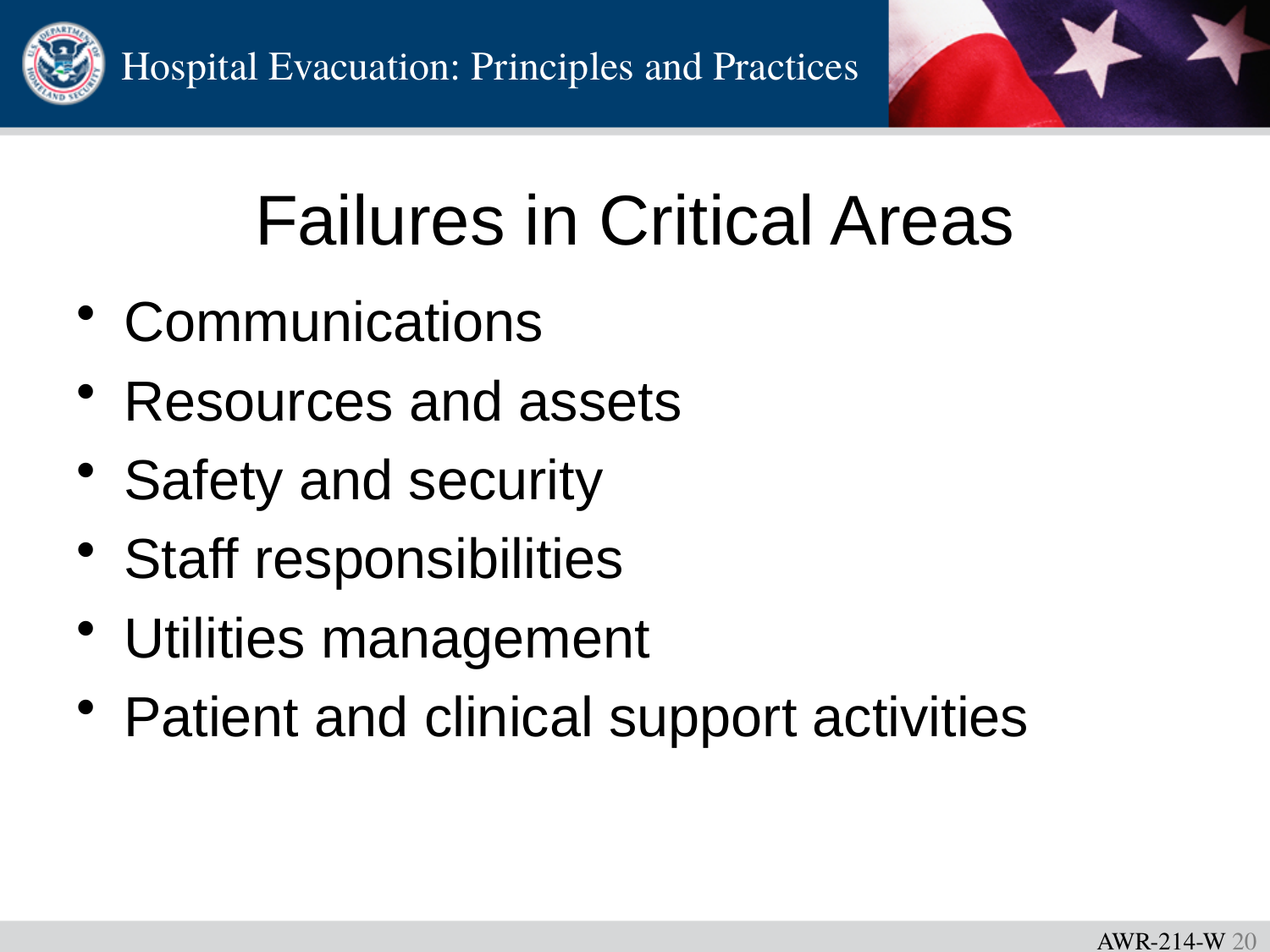

# Failures in Critical Areas
Communications
Resources and assets
Safety and security
Staff responsibilities
Utilities management
Patient and clinical support activities
AWR-214-W 20